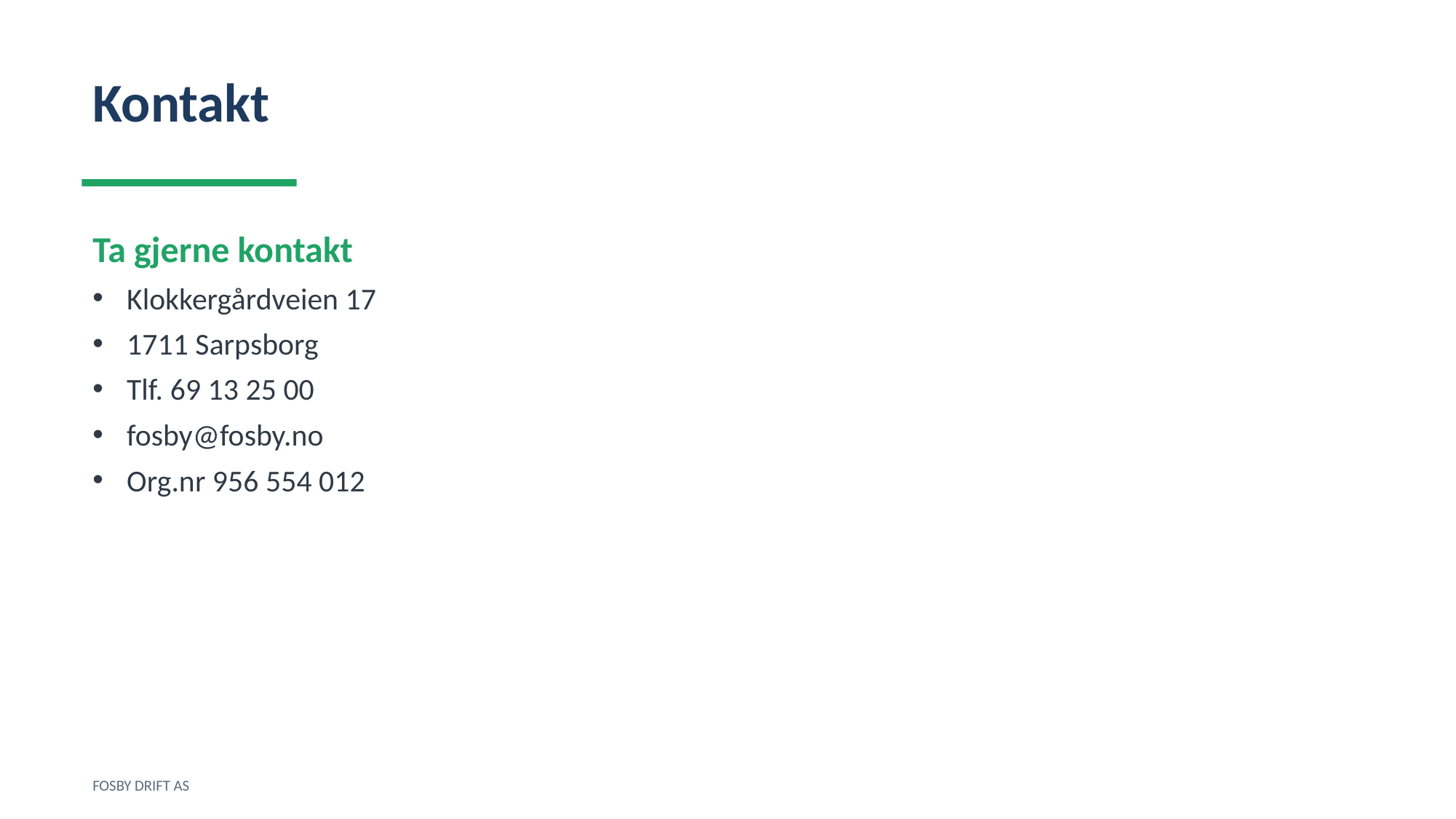

Kontakt

Ta gjerne kontakt
Klokkergårdveien 17
1711 Sarpsborg
Tlf. 69 13 25 00
fosby@fosby.no
Org.nr 956 554 012
FOSBY DRIFT AS